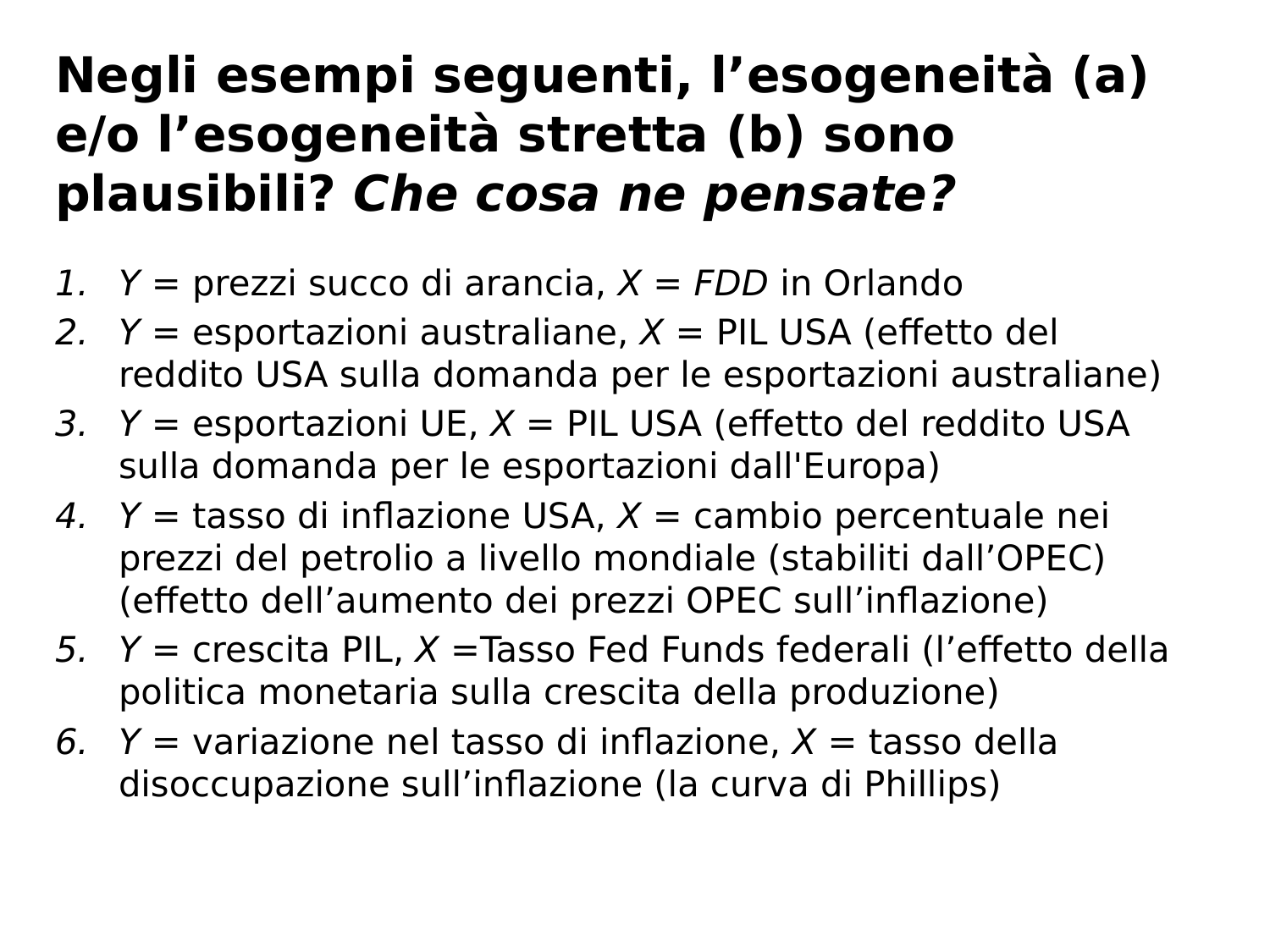

# Negli esempi seguenti, l’esogeneità (a) e/o l’esogeneità stretta (b) sono plausibili? Che cosa ne pensate?
Y = prezzi succo di arancia, X = FDD in Orlando
Y = esportazioni australiane, X = PIL USA (effetto del reddito USA sulla domanda per le esportazioni australiane)
Y = esportazioni UE, X = PIL USA (effetto del reddito USA sulla domanda per le esportazioni dall'Europa)
Y = tasso di inflazione USA, X = cambio percentuale nei prezzi del petrolio a livello mondiale (stabiliti dall’OPEC) (effetto dell’aumento dei prezzi OPEC sull’inflazione)
Y = crescita PIL, X =Tasso Fed Funds federali (l’effetto della politica monetaria sulla crescita della produzione)
Y = variazione nel tasso di inflazione, X = tasso della disoccupazione sull’inflazione (la curva di Phillips)